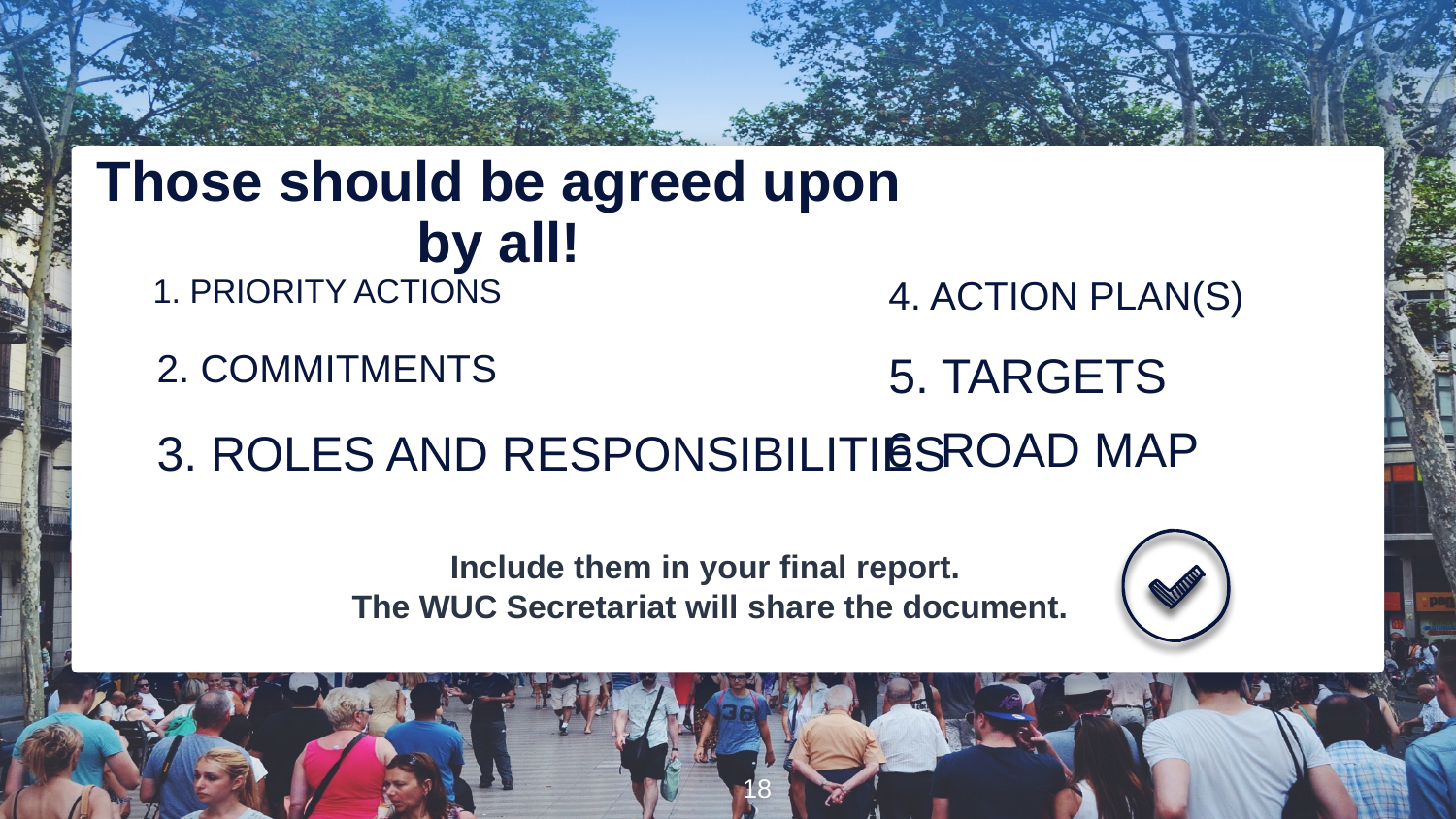

Those should be agreed upon by all!
1. PRIORITY ACTIONS
4. ACTION PLAN(S)
2. COMMITMENTS
5. TARGETS
6. ROAD MAP
3. ROLES AND RESPONSIBILITIES

Include them in your final report.
The WUC Secretariat will share the document.
18